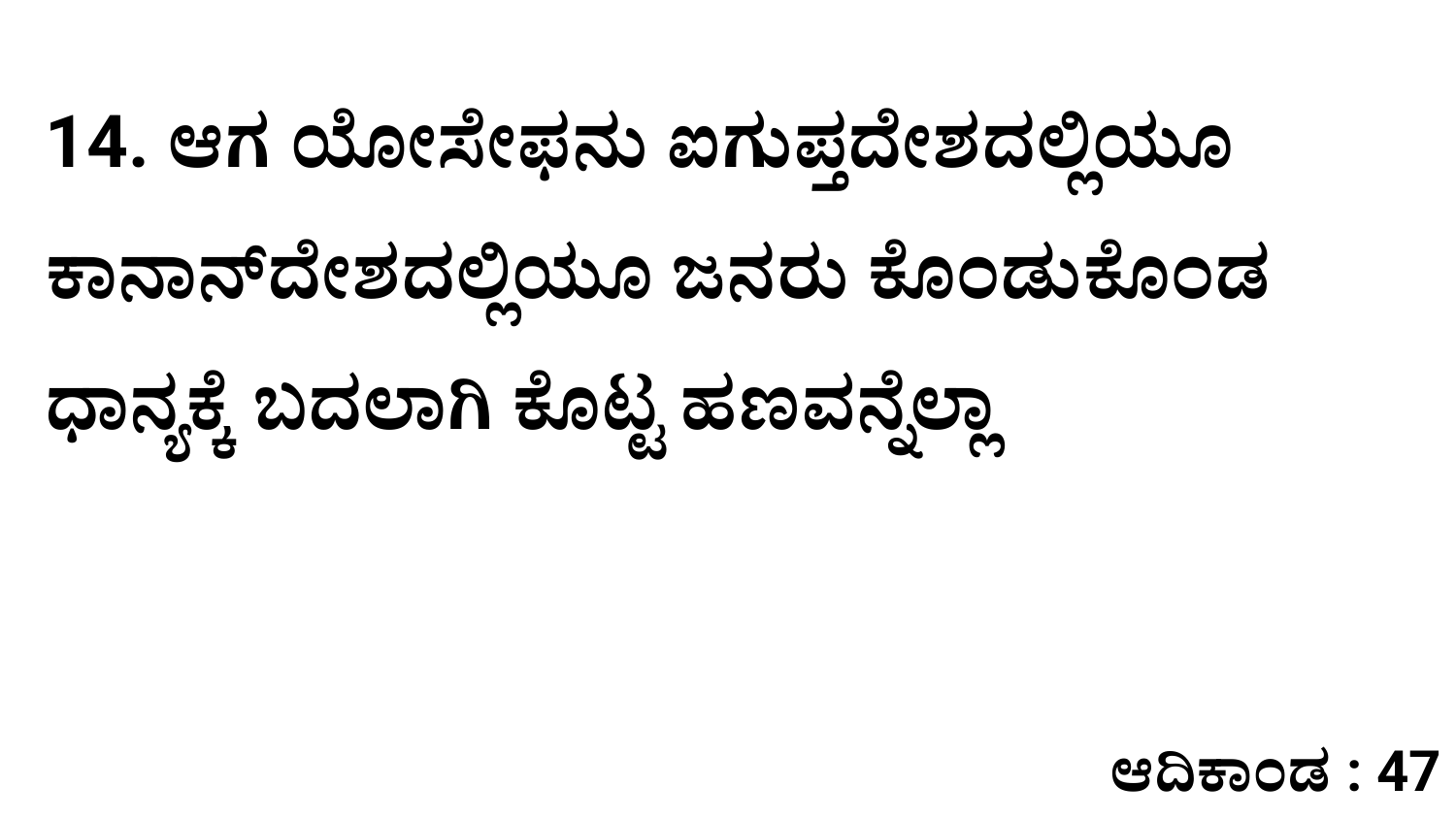

14. ಆಗ ಯೋಸೇಫನು ಐಗುಪ್ತದೇಶದಲ್ಲಿಯೂ ಕಾನಾನ್‌ದೇಶದಲ್ಲಿಯೂ ಜನರು ಕೊಂಡುಕೊಂಡ ಧಾನ್ಯಕ್ಕೆ ಬದಲಾಗಿ ಕೊಟ್ಟ ಹಣವನ್ನೆಲ್ಲಾ
ಆದಿಕಾಂಡ : 47